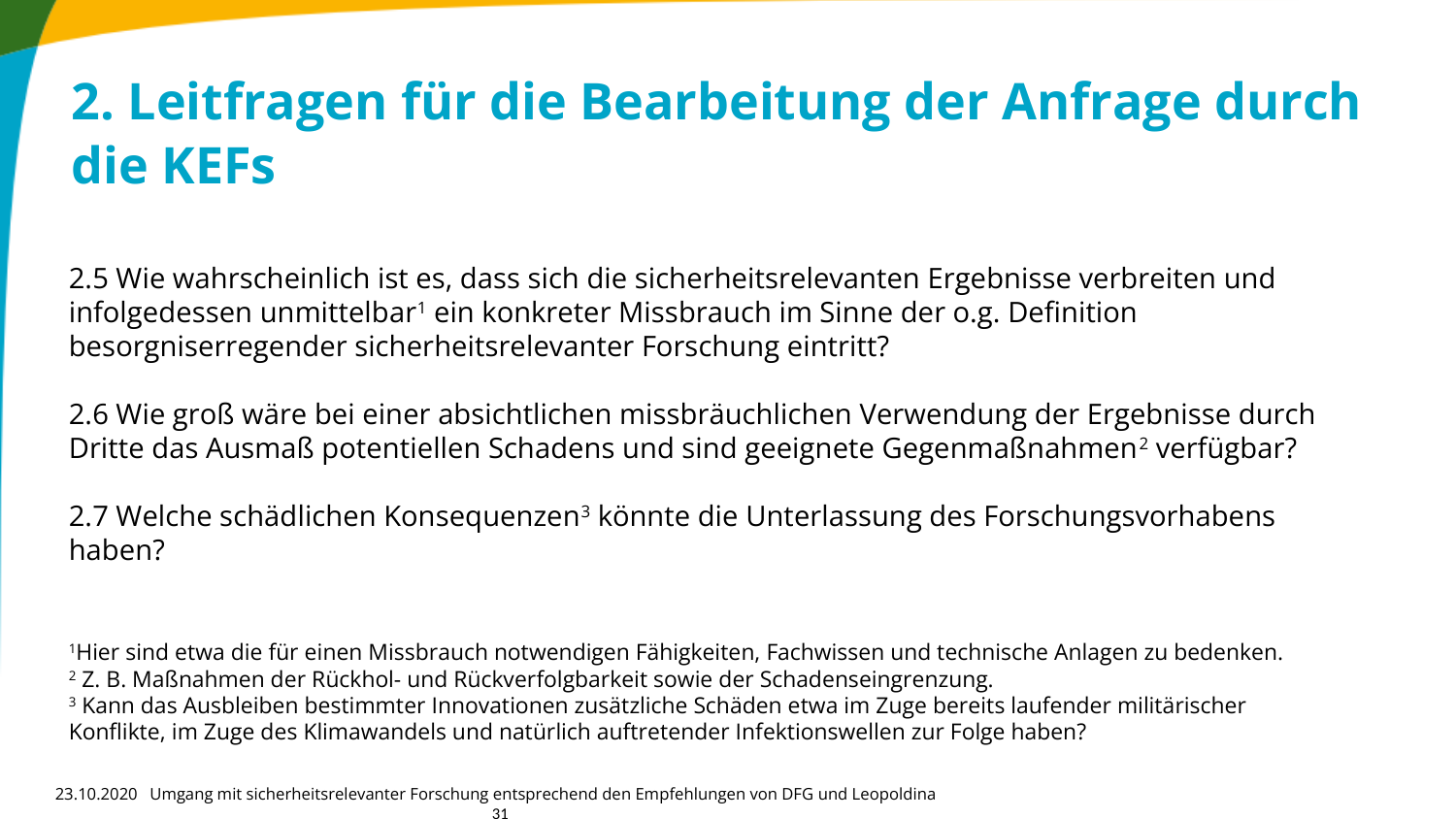

# 2. Leitfragen für die Bearbeitung der Anfrage durch die KEFs
2.5 Wie wahrscheinlich ist es, dass sich die sicherheitsrelevanten Ergebnisse verbreiten und infolgedessen unmittelbar1 ein konkreter Missbrauch im Sinne der o.g. Definition besorgniserregender sicherheitsrelevanter Forschung eintritt?

2.6 Wie groß wäre bei einer absichtlichen missbräuchlichen Verwendung der Ergebnisse durch Dritte das Ausmaß potentiellen Schadens und sind geeignete Gegenmaßnahmen2 verfügbar?

2.7 Welche schädlichen Konsequenzen3 könnte die Unterlassung des Forschungsvorhabens haben?

1Hier sind etwa die für einen Missbrauch notwendigen Fähigkeiten, Fachwissen und technische Anlagen zu bedenken.
2 Z. B. Maßnahmen der Rückhol- und Rückverfolgbarkeit sowie der Schadenseingrenzung.
3 Kann das Ausbleiben bestimmter Innovationen zusätzliche Schäden etwa im Zuge bereits laufender militärischer Konflikte, im Zuge des Klimawandels und natürlich auftretender Infektionswellen zur Folge haben?